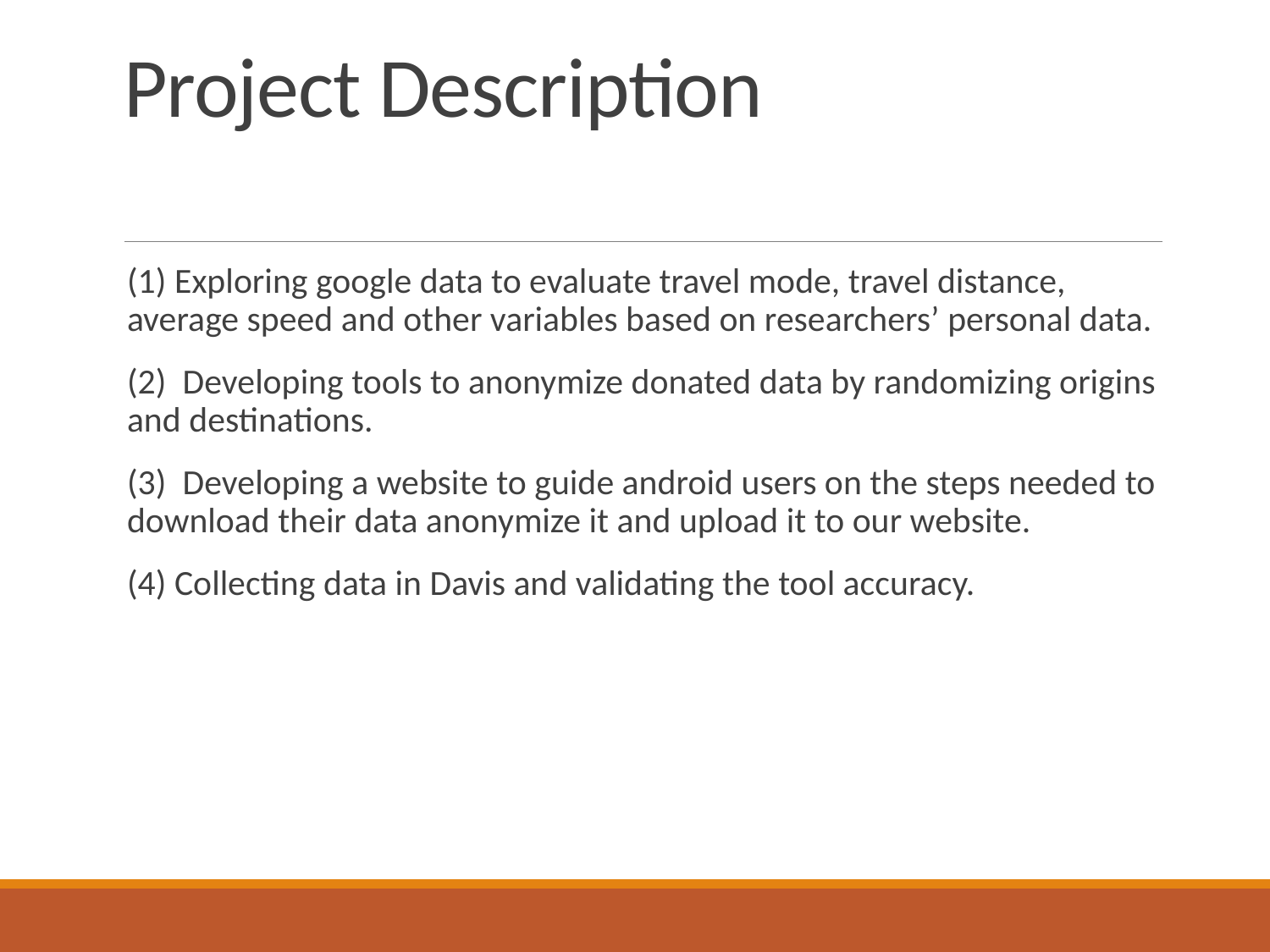

# Project Description
(1) Exploring google data to evaluate travel mode, travel distance, average speed and other variables based on researchers’ personal data.
(2)  Developing tools to anonymize donated data by randomizing origins and destinations.
(3)  Developing a website to guide android users on the steps needed to download their data anonymize it and upload it to our website.
(4) Collecting data in Davis and validating the tool accuracy.